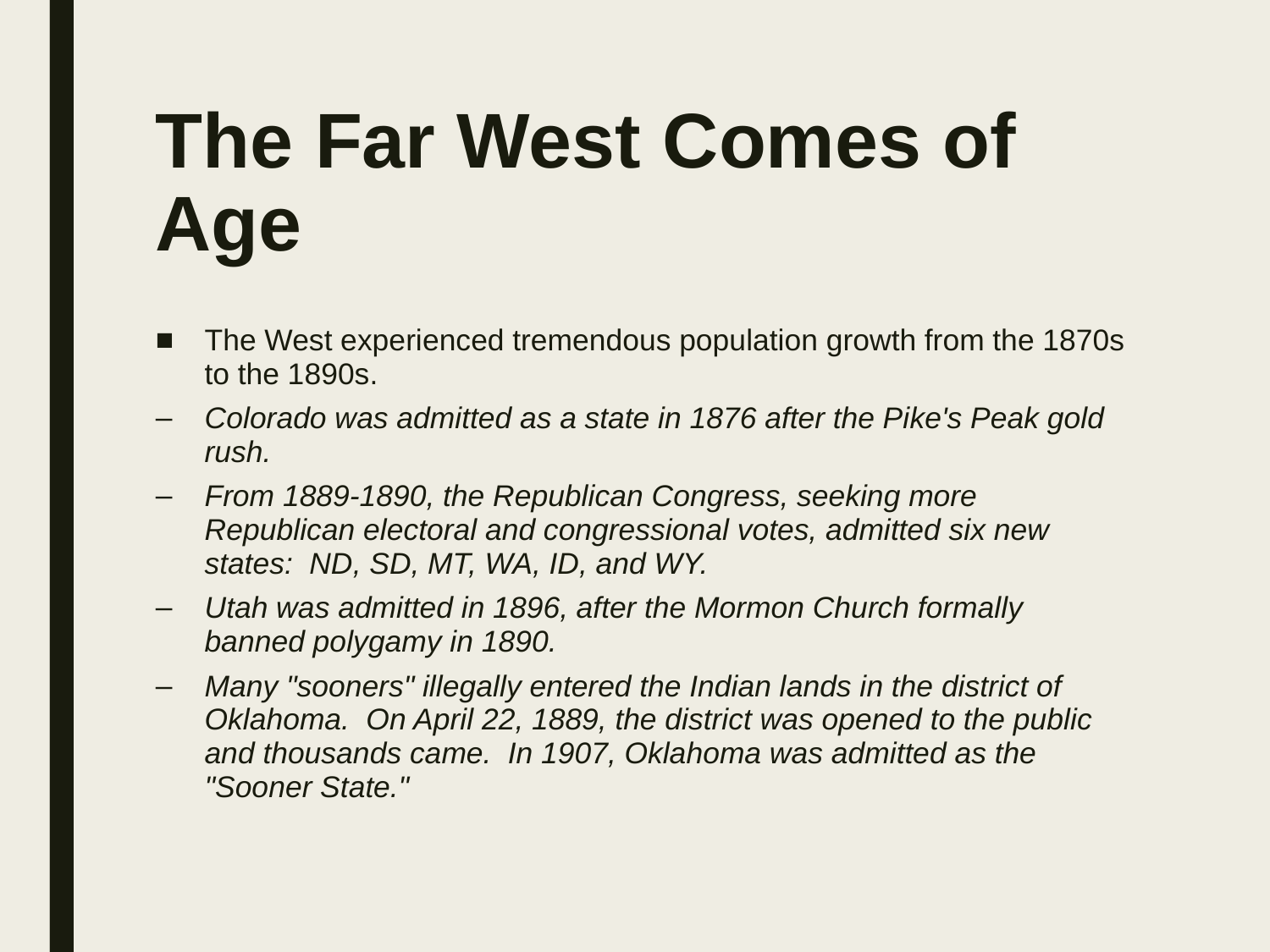

# The Far West Comes of Age
The West experienced tremendous population growth from the 1870s to the 1890s.
Colorado was admitted as a state in 1876 after the Pike's Peak gold rush.
From 1889-1890, the Republican Congress, seeking more Republican electoral and congressional votes, admitted six new states:  ND, SD, MT, WA, ID, and WY.
Utah was admitted in 1896, after the Mormon Church formally banned polygamy in 1890.
Many "sooners" illegally entered the Indian lands in the district of Oklahoma.  On April 22, 1889, the district was opened to the public and thousands came.  In 1907, Oklahoma was admitted as the "Sooner State."